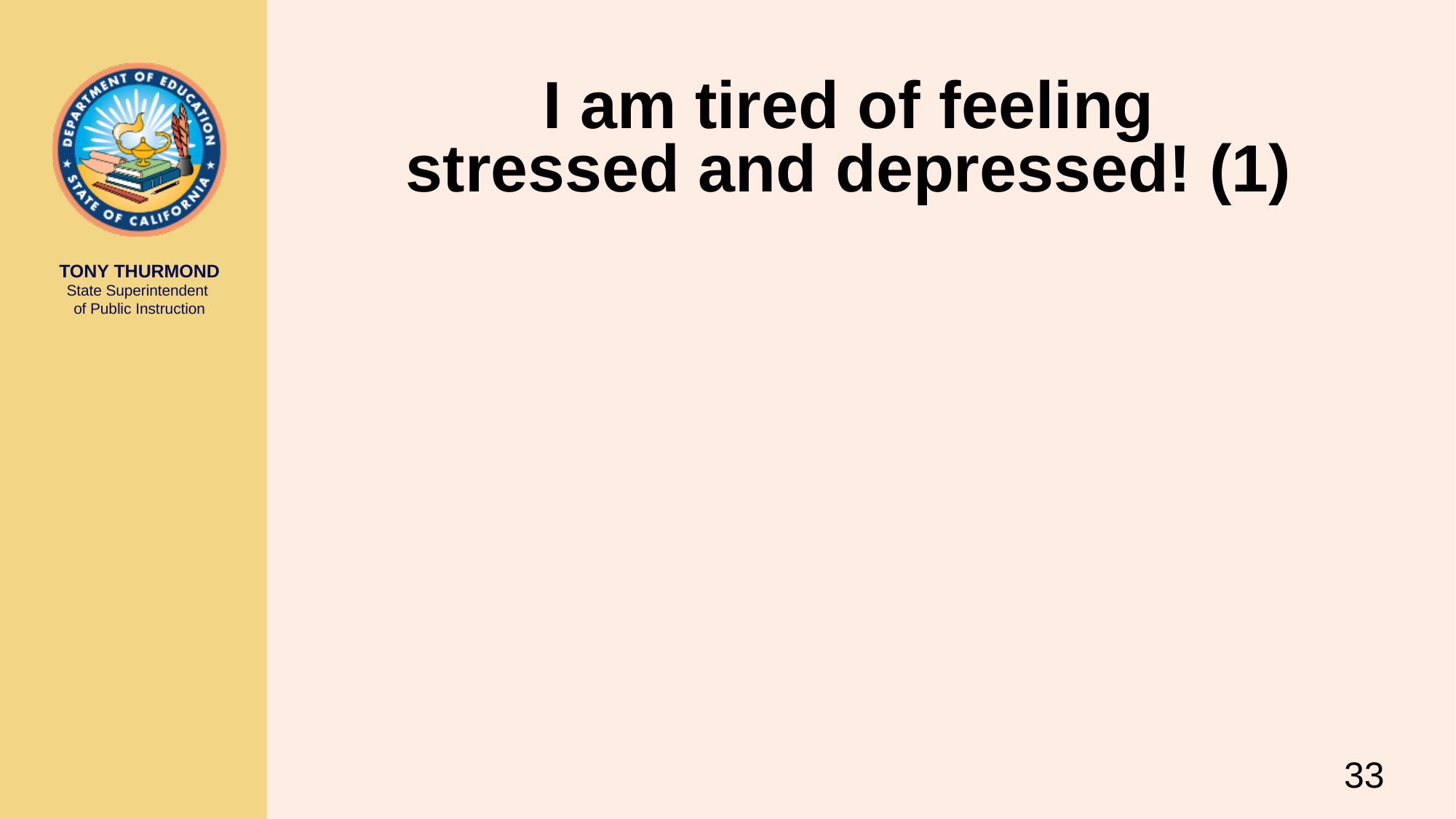

# I am tired of feeling stressed and depressed! (1)
33